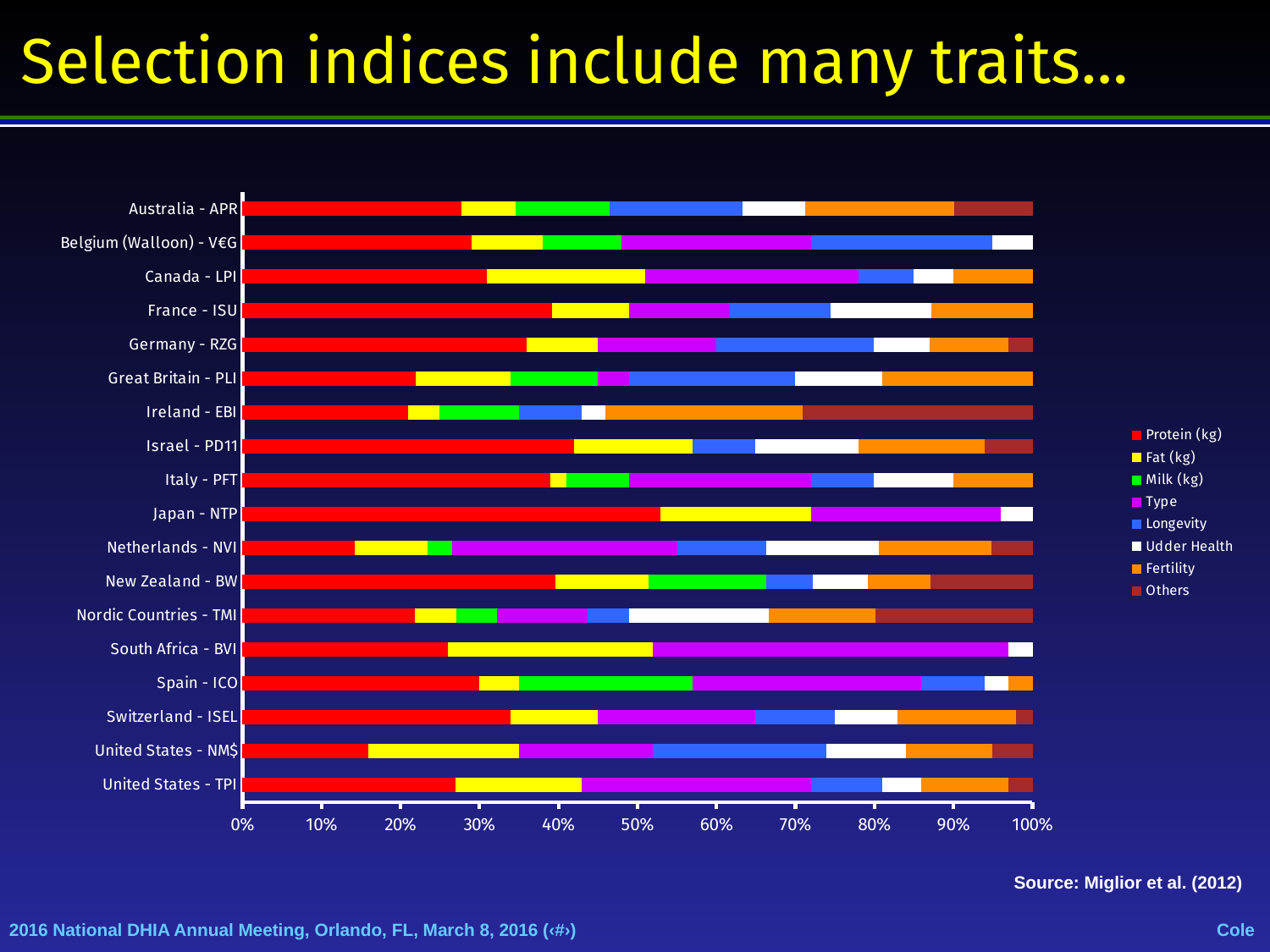

Selection indices include many traits…

### Chart

| Category | Protein (kg) | Fat (kg) | Milk (kg) | Type | Longevity | Udder Health | Fertility | Others |
|---|---|---|---|---|---|---|---|---|
| Australia - APR | 0.28 | 0.07 | 0.12000000000000001 | None | 0.17 | 0.08000000000000002 | 0.19000000000000003 | 0.1 |
| Belgium (Walloon) - V€G | 0.29000000000000004 | 0.09000000000000002 | 0.1 | 0.24000000000000002 | 0.23 | 0.05000000000000001 | None | None |
| Canada - LPI | 0.31000000000000005 | 0.2 | None | 0.27 | 0.07 | 0.05000000000000001 | 0.1 | None |
| France - ISU | 0.4 | 0.1 | None | 0.13 | 0.13 | 0.13 | 0.13 | None |
| Germany - RZG | 0.36000000000000004 | 0.09000000000000002 | None | 0.15000000000000002 | 0.2 | 0.07 | 0.1 | 0.030000000000000006 |
| Great Britain - PLI | 0.22000000000000003 | 0.12000000000000001 | 0.11000000000000001 | 0.04000000000000001 | 0.21000000000000002 | 0.11000000000000001 | 0.19000000000000003 | None |
| Ireland - EBI | 0.21000000000000002 | 0.04000000000000001 | 0.1 | None | 0.08000000000000002 | 0.030000000000000006 | 0.25 | 0.29000000000000004 |
| Israel - PD11 | 0.42000000000000004 | 0.15000000000000002 | None | None | 0.08000000000000002 | 0.13 | 0.16000000000000003 | 0.06000000000000001 |
| Italy - PFT | 0.39000000000000007 | 0.020000000000000004 | 0.08000000000000002 | 0.23 | 0.08000000000000002 | 0.1 | 0.1 | None |
| Japan - NTP | 0.53 | 0.19000000000000003 | None | 0.24000000000000002 | None | 0.04000000000000001 | None | None |
| Netherlands - NVI | 0.14 | 0.09000000000000002 | 0.030000000000000006 | 0.28 | 0.11000000000000001 | 0.14 | 0.14 | 0.05000000000000001 |
| New Zealand - BW | 0.4 | 0.12000000000000001 | 0.15000000000000002 | None | 0.06000000000000001 | 0.07 | 0.08000000000000002 | 0.13 |
| Nordic Countries - TMI | 0.21000000000000002 | 0.05000000000000001 | 0.05000000000000001 | 0.11000000000000001 | 0.05000000000000001 | 0.17 | 0.13 | 0.19000000000000003 |
| South Africa - BVI | 0.26 | 0.26 | None | 0.45 | None | 0.030000000000000006 | None | None |
| Spain - ICO | 0.30000000000000004 | 0.05000000000000001 | 0.22000000000000003 | 0.29000000000000004 | 0.08000000000000002 | 0.030000000000000006 | 0.030000000000000006 | None |
| Switzerland - ISEL | 0.3400000000000001 | 0.11000000000000001 | None | 0.2 | 0.1 | 0.08000000000000002 | 0.15000000000000002 | 0.020000000000000004 |
| United States - NM$ | 0.16000000000000003 | 0.19000000000000003 | None | 0.17 | 0.22000000000000003 | 0.1 | 0.11000000000000001 | 0.05000000000000001 |
| United States - TPI | 0.27 | 0.16000000000000003 | None | 0.29000000000000004 | 0.09000000000000002 | 0.05000000000000001 | 0.11000000000000001 | 0.030000000000000006 |
Source: Miglior et al. (2012)